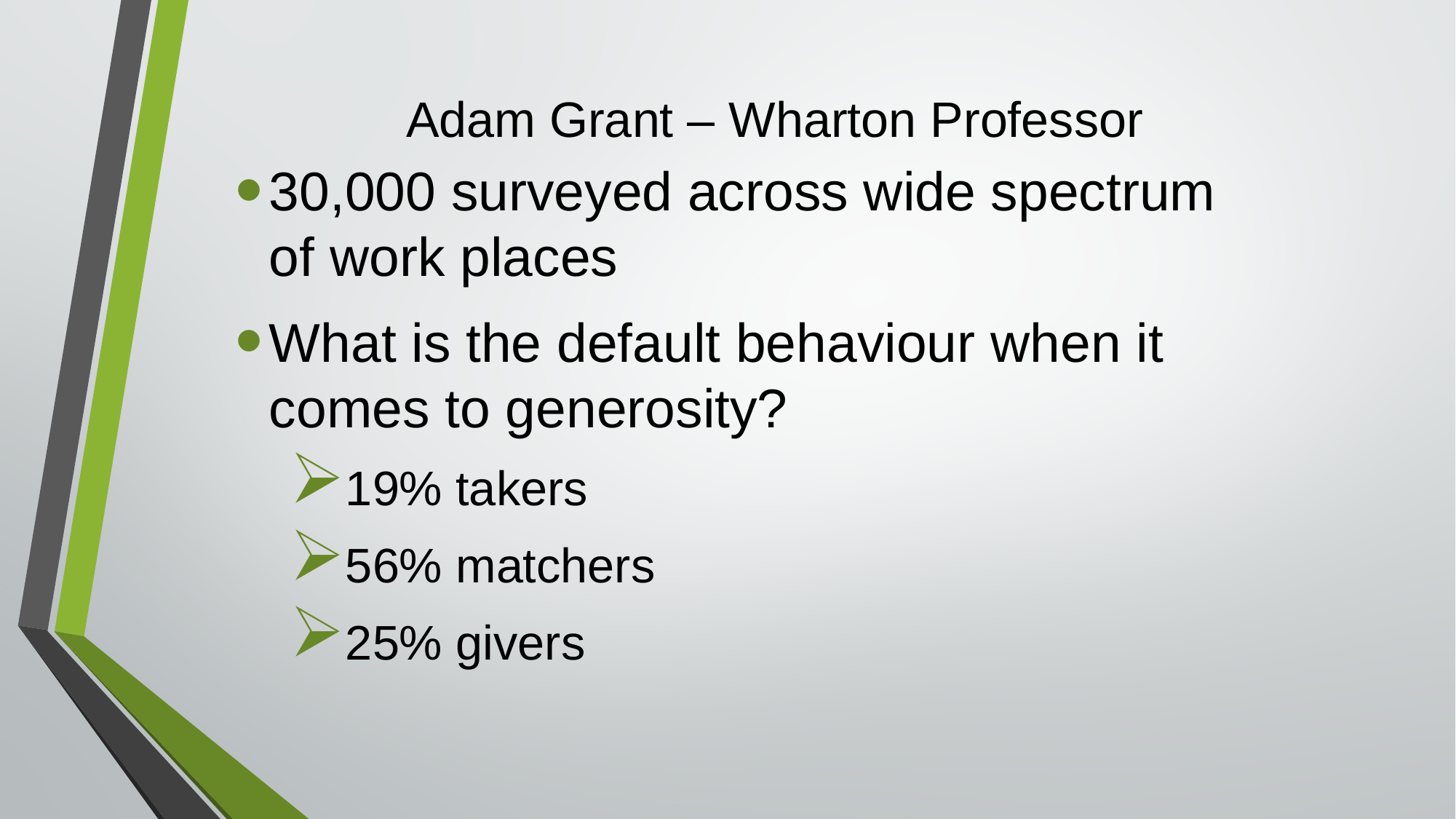

# Adam Grant – Wharton Professor
30,000 surveyed across wide spectrum of work places
What is the default behaviour when it comes to generosity?
19% takers
56% matchers
25% givers